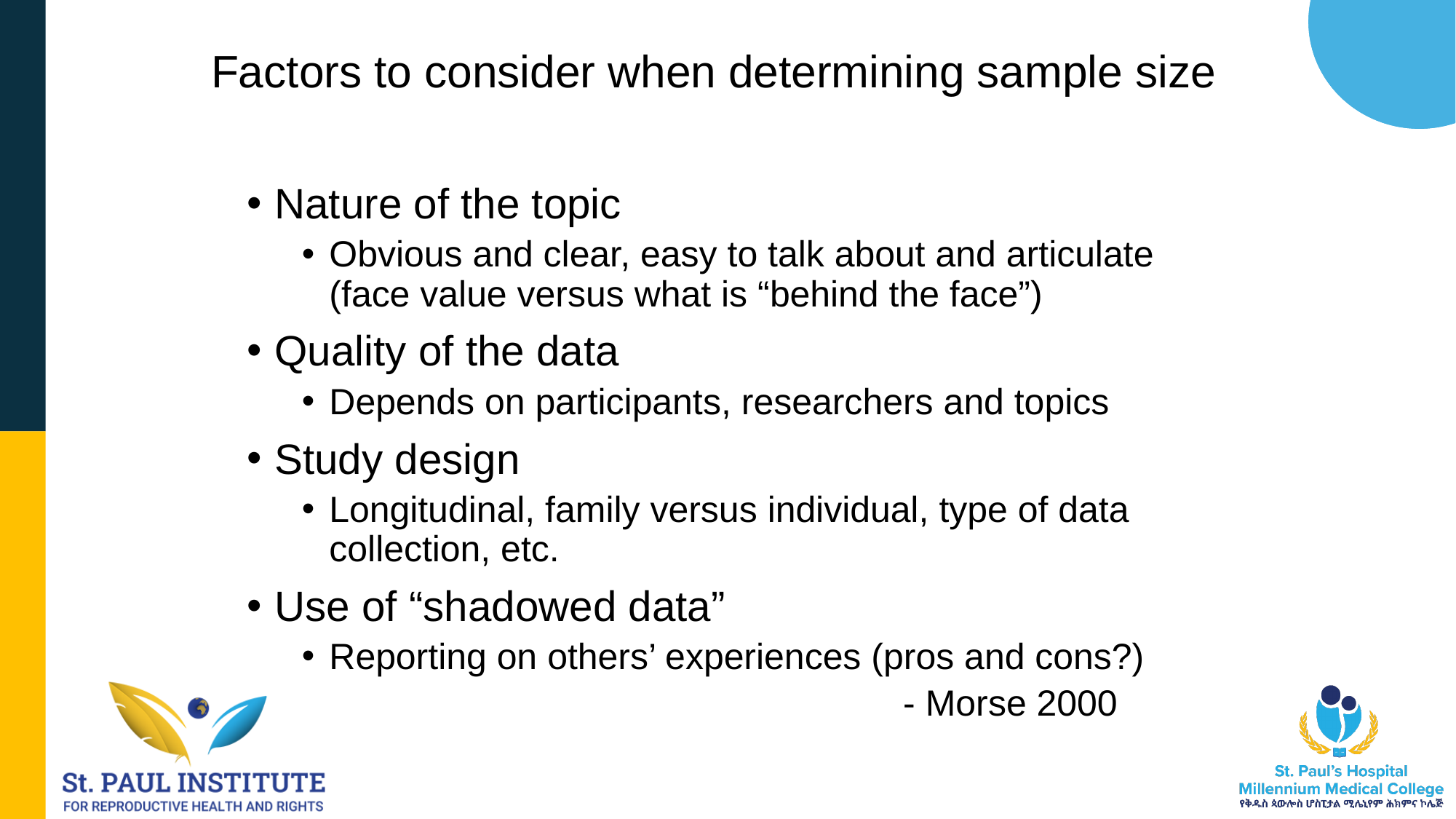

# Factors to consider when determining sample size
Nature of the topic
Obvious and clear, easy to talk about and articulate (face value versus what is “behind the face”)
Quality of the data
Depends on participants, researchers and topics
Study design
Longitudinal, family versus individual, type of data collection, etc.
Use of “shadowed data”
Reporting on others’ experiences (pros and cons?)
                                                           - Morse 2000